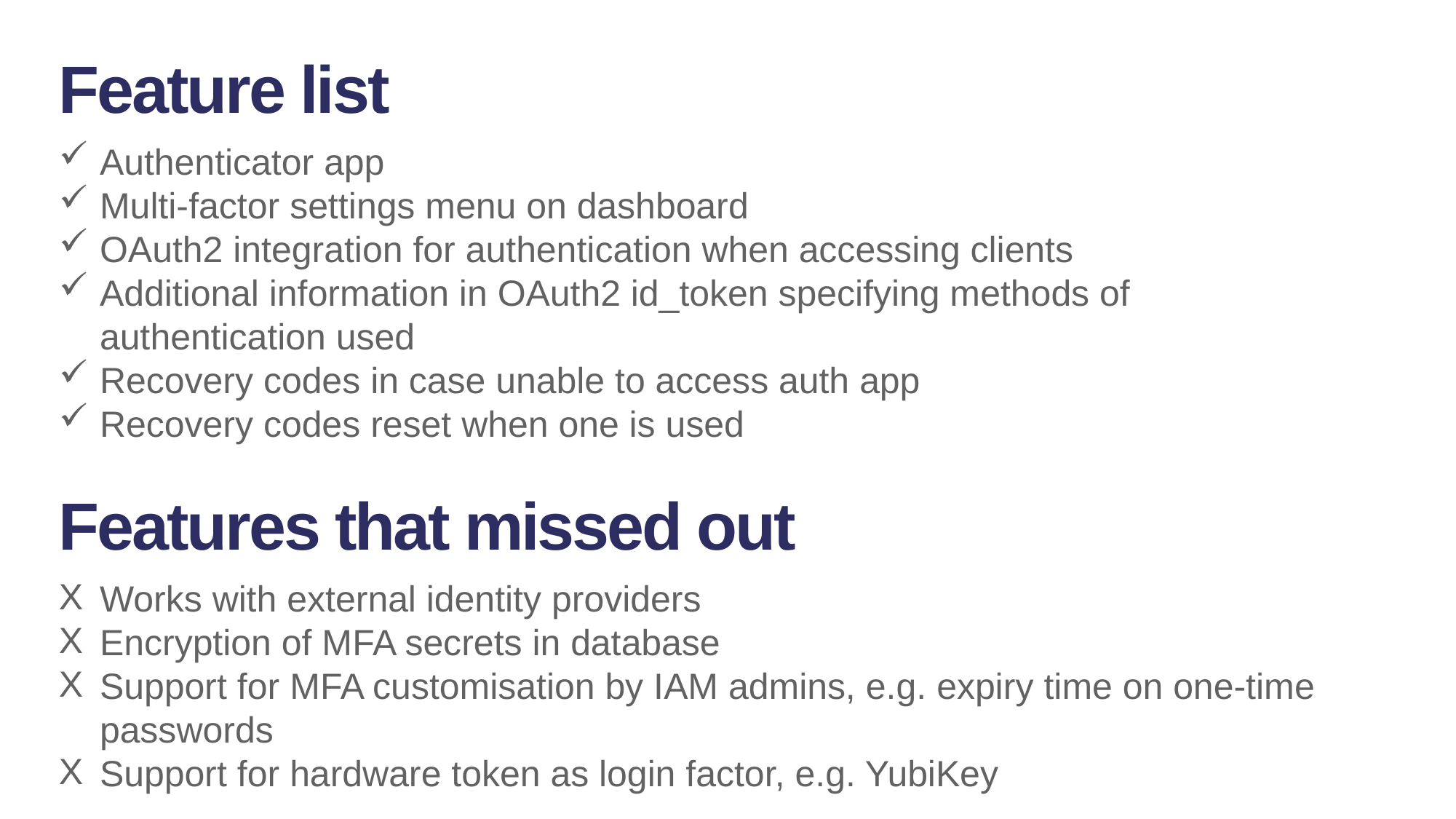

Feature list
Authenticator app
Multi-factor settings menu on dashboard
OAuth2 integration for authentication when accessing clients
Additional information in OAuth2 id_token specifying methods of authentication used
Recovery codes in case unable to access auth app
Recovery codes reset when one is used

Features that missed out
Works with external identity providers
Encryption of MFA secrets in database
Support for MFA customisation by IAM admins, e.g. expiry time on one-time passwords
Support for hardware token as login factor, e.g. YubiKey